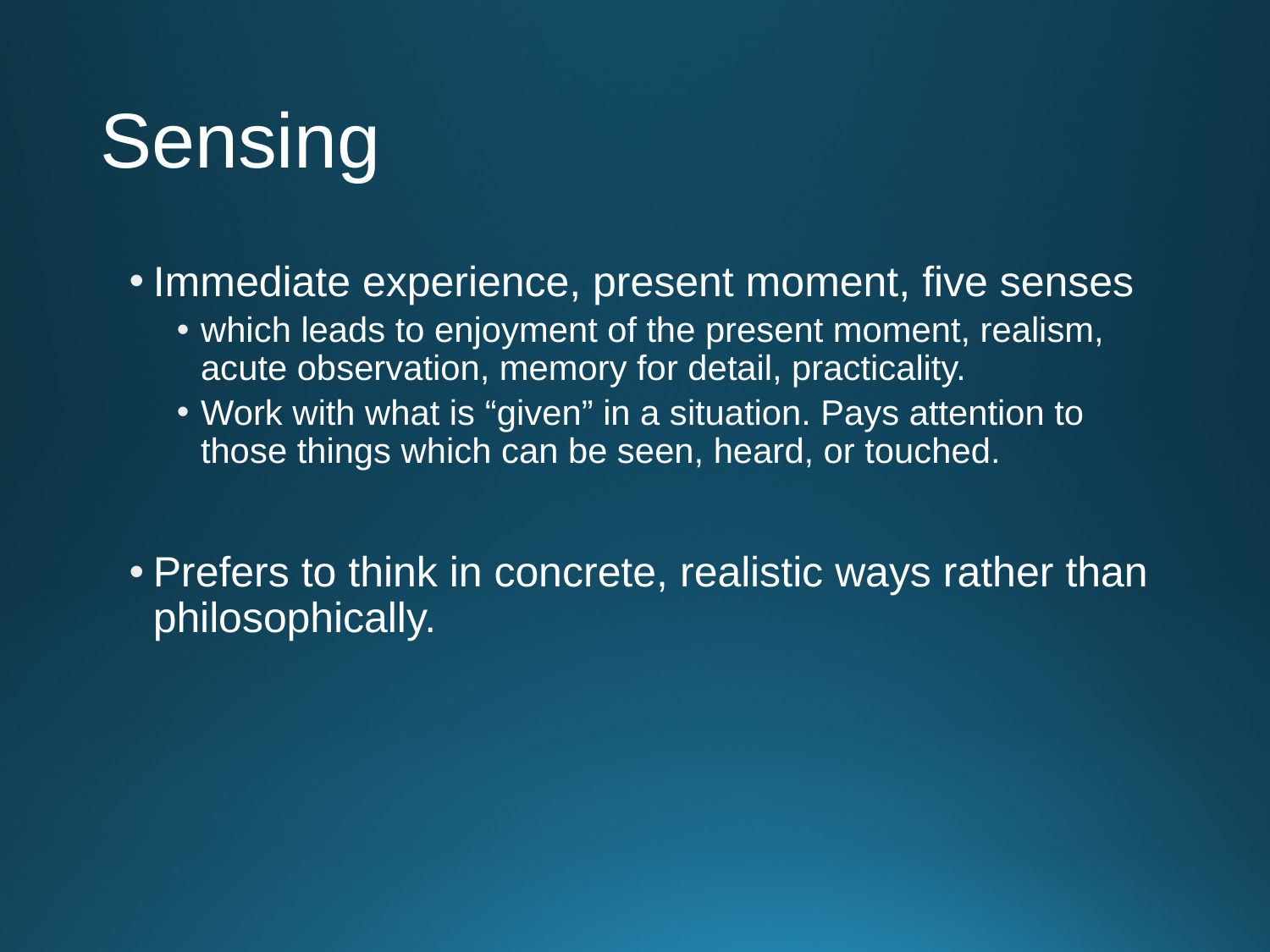

# Sensing
Immediate experience, present moment, five senses
which leads to enjoyment of the present moment, realism, acute observation, memory for detail, practicality.
Work with what is “given” in a situation. Pays attention to those things which can be seen, heard, or touched.

Prefers to think in concrete, realistic ways rather than philosophically.